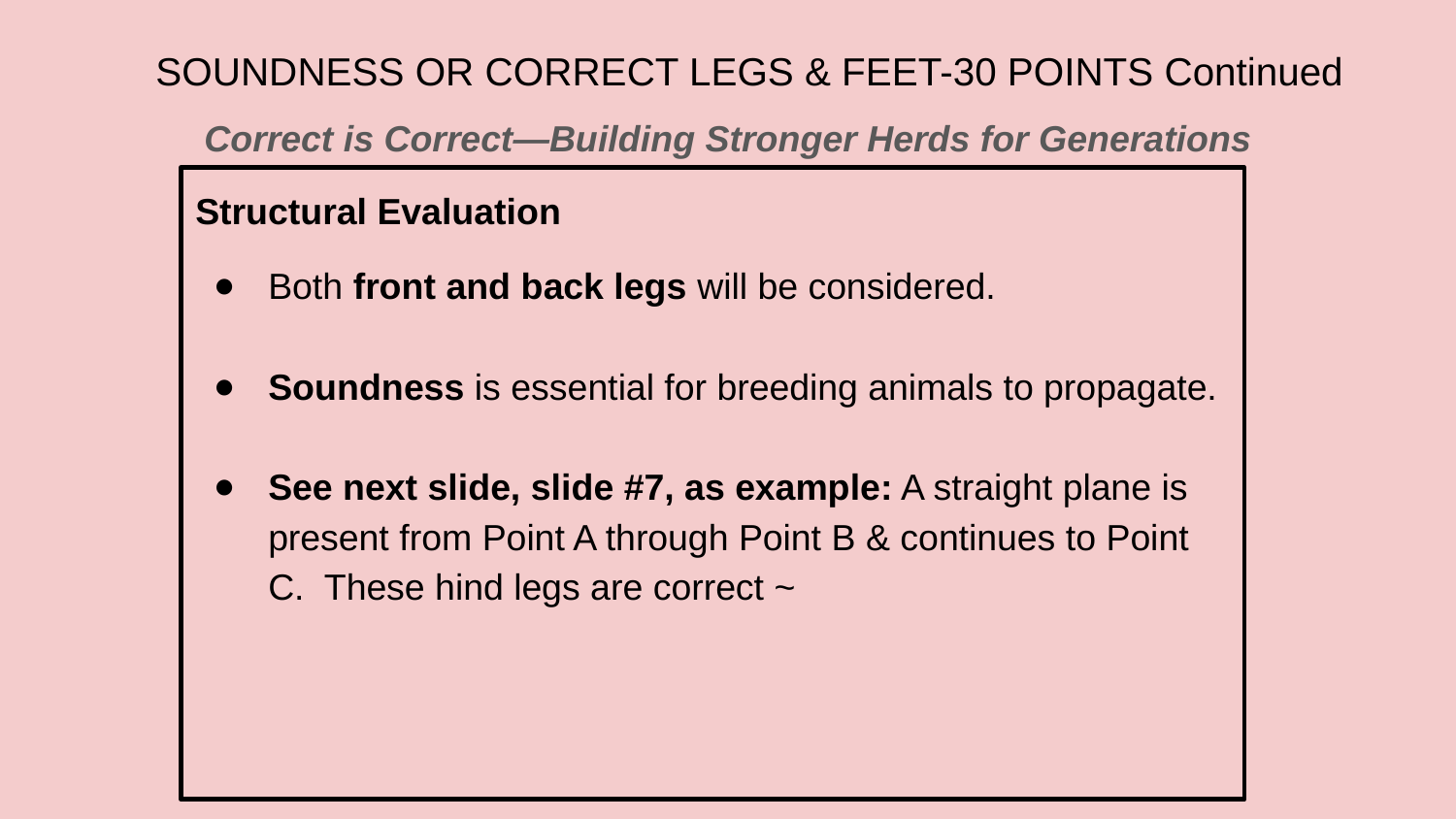

# SOUNDNESS OR CORRECT LEGS & FEET-30 POINTS Continued

Correct is Correct—Building Stronger Herds for Generations
Structural Evaluation
Both front and back legs will be considered.
Soundness is essential for breeding animals to propagate.
See next slide, slide #7, as example: A straight plane is present from Point A through Point B & continues to Point C.  These hind legs are correct ~